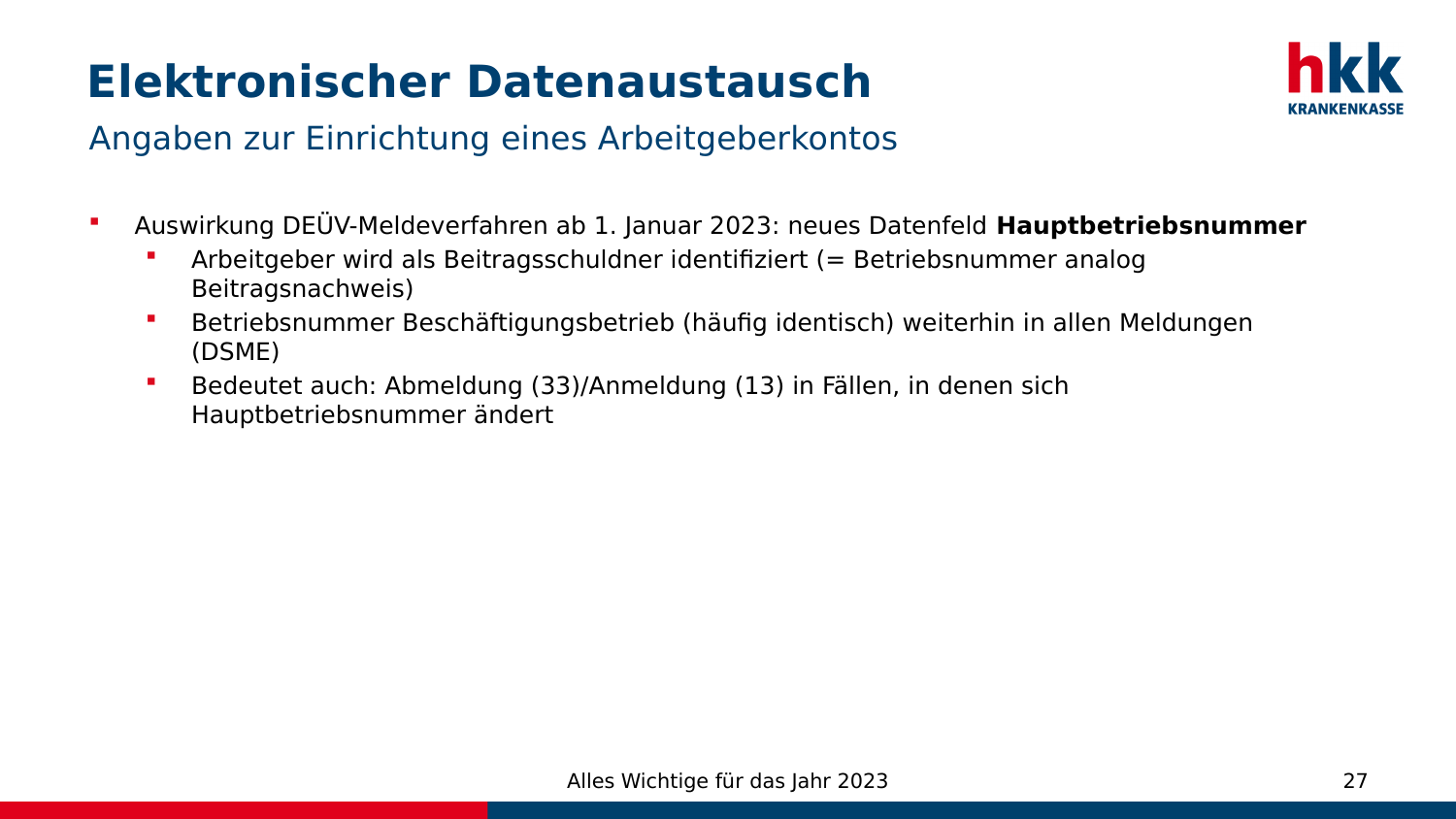

# Elektronischer Datenaustausch
Angaben zur Einrichtung eines Arbeitgeberkontos
Auswirkung DEÜV-Meldeverfahren ab 1. Januar 2023: neues Datenfeld Hauptbetriebsnummer
Arbeitgeber wird als Beitragsschuldner identifiziert (= Betriebsnummer analog Beitragsnachweis)
Betriebsnummer Beschäftigungsbetrieb (häufig identisch) weiterhin in allen Meldungen (DSME)
Bedeutet auch: Abmeldung (33)/Anmeldung (13) in Fällen, in denen sich Hauptbetriebsnummer ändert
Alles Wichtige für das Jahr 2023
27